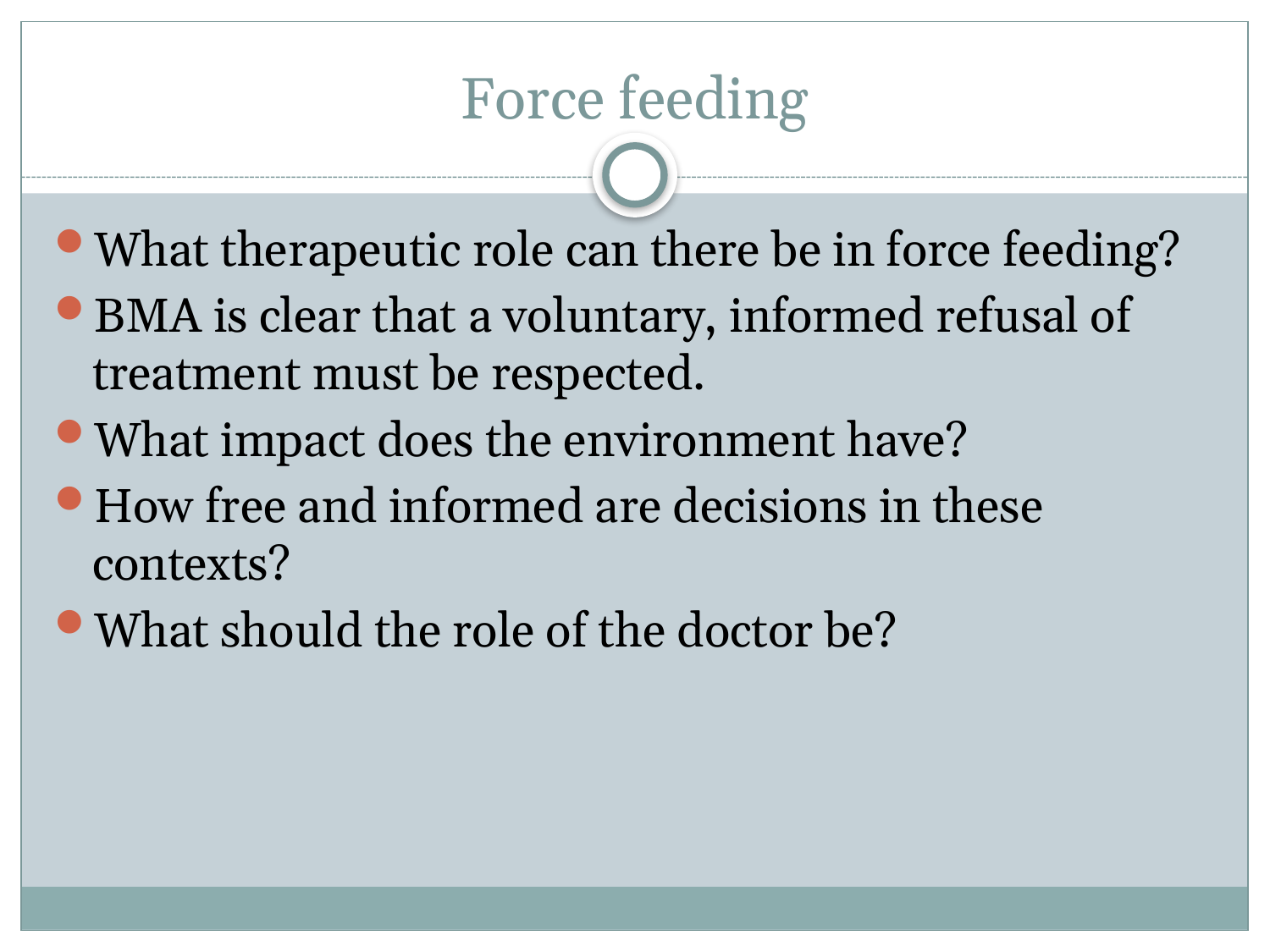

# Force feeding
What therapeutic role can there be in force feeding?
BMA is clear that a voluntary, informed refusal of treatment must be respected.
What impact does the environment have?
How free and informed are decisions in these contexts?
What should the role of the doctor be?